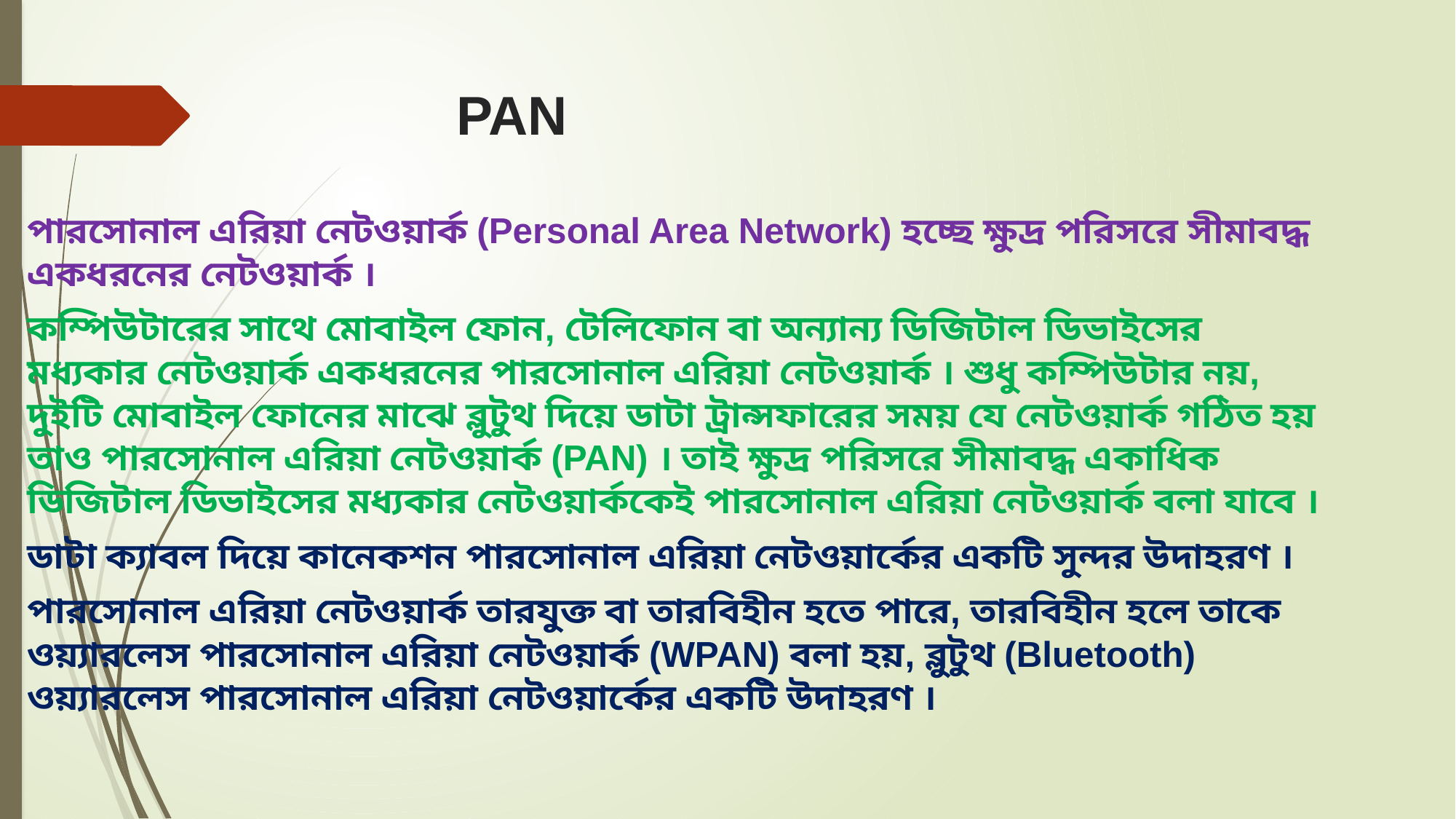

# PAN
পারসোনাল এরিয়া নেটওয়ার্ক (Personal Area Network) হচ্ছে ক্ষুদ্র পরিসরে সীমাবদ্ধ একধরনের নেটওয়ার্ক ।
কম্পিউটারের সাথে মোবাইল ফোন, টেলিফোন বা অন্যান্য ডিজিটাল ডিভাইসের মধ্যকার নেটওয়ার্ক একধরনের পারসোনাল এরিয়া নেটওয়ার্ক । শুধু কম্পিউটার নয়, দুইটি মোবাইল ফোনের মাঝে ব্লুটুথ দিয়ে ডাটা ট্রান্সফারের সময় যে নেটওয়ার্ক গঠিত হয় তাও পারসোনাল এরিয়া নেটওয়ার্ক (PAN) । তাই ক্ষুদ্র পরিসরে সীমাবদ্ধ একাধিক ডিজিটাল ডিভাইসের মধ্যকার নেটওয়ার্ককেই পারসোনাল এরিয়া নেটওয়ার্ক বলা যাবে ।
ডাটা ক্যাবল দিয়ে কানেকশন পারসোনাল এরিয়া নেটওয়ার্কের একটি সুন্দর উদাহরণ ।
পারসোনাল এরিয়া নেটওয়ার্ক তারযুক্ত বা তারবিহীন হতে পারে, তারবিহীন হলে তাকে ওয়্যারলেস পারসোনাল এরিয়া নেটওয়ার্ক (WPAN) বলা হয়, ব্লুটুথ (Bluetooth) ওয়্যারলেস পারসোনাল এরিয়া নেটওয়ার্কের একটি উদাহরণ ।